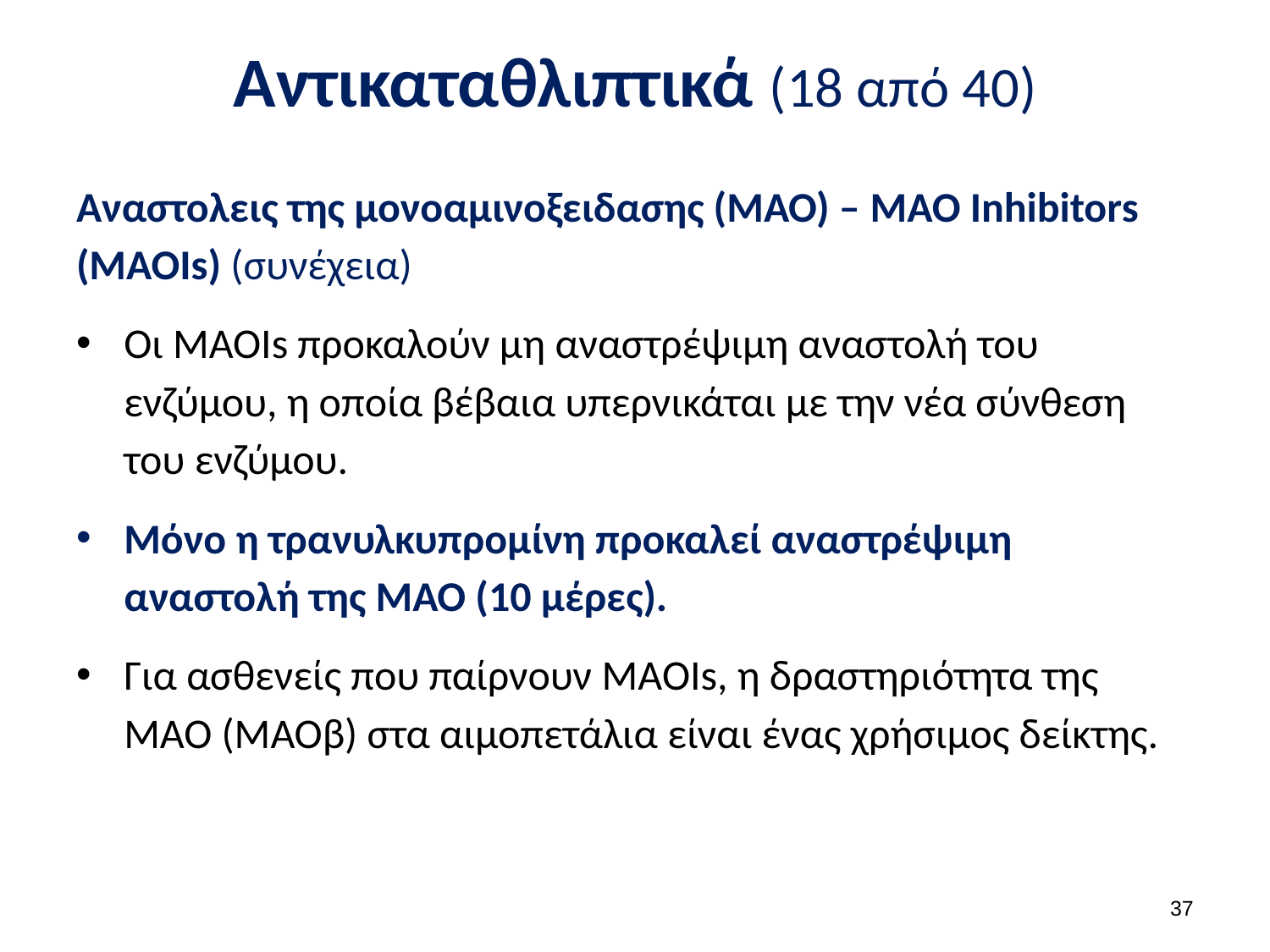

# Αντικαταθλιπτικά (18 από 40)
Αναστολεις της μονοαμινοξειδασης (ΜΑΟ) – MAO Inhibitors (MAOIs) (συνέχεια)
Οι MAOIs προκαλούν μη αναστρέψιμη αναστολή του ενζύμου, η οποία βέβαια υπερνικάται με την νέα σύνθεση του ενζύμου.
Μόνο η τρανυλκυπρομίνη προκαλεί αναστρέψιμη αναστολή της ΜΑΟ (10 μέρες).
Για ασθενείς που παίρνουν ΜAΟΙs, η δραστηριότητα της ΜΑΟ (ΜΑΟβ) στα αιμοπετάλια είναι ένας χρήσιμος δείκτης.
37